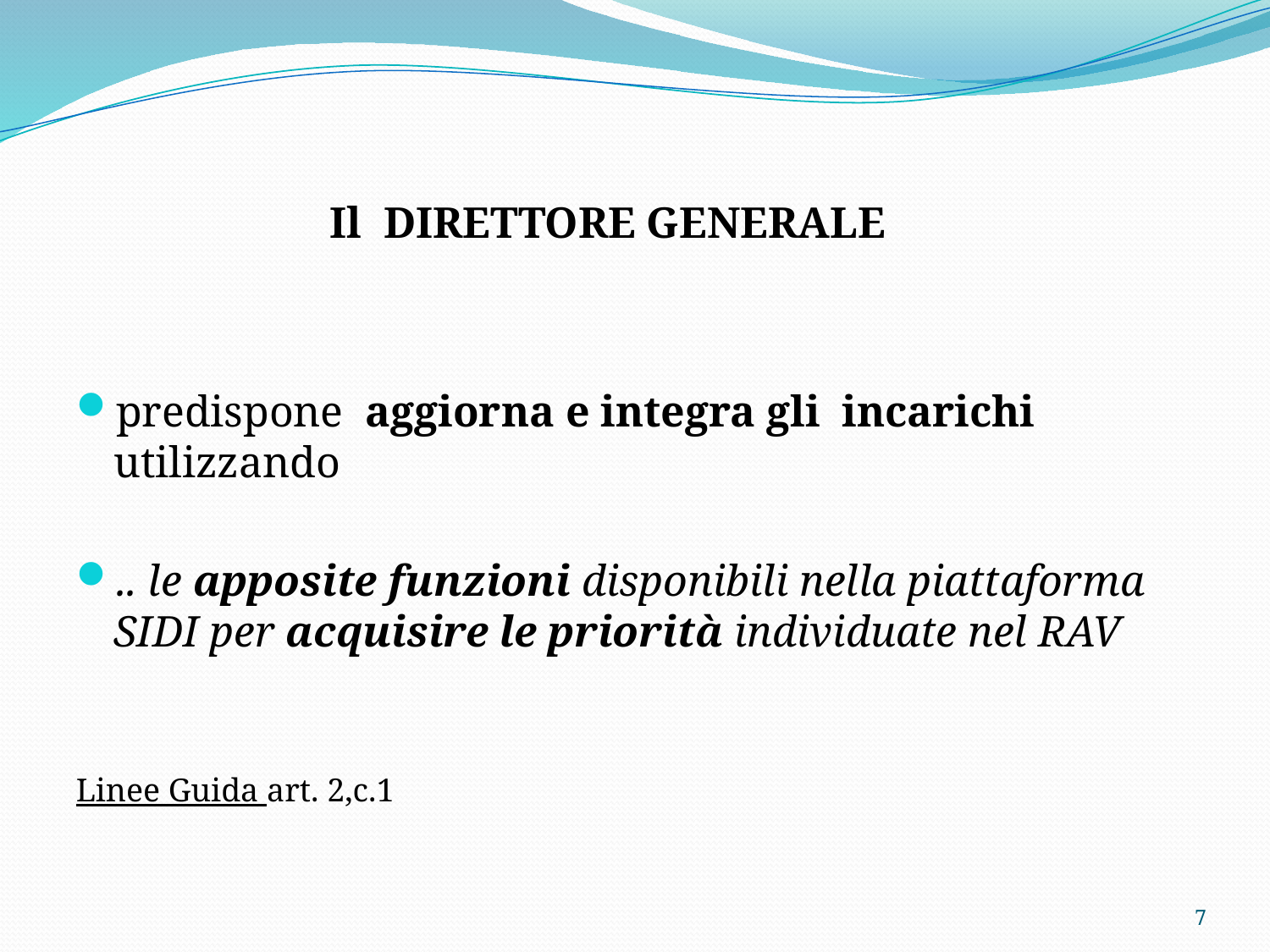

Il  DIRETTORE GENERALE

predispone  aggiorna e integra gli  incarichi  utilizzando

.. le apposite funzioni disponibili nella piattaforma SIDI per acquisire le priorità individuate nel RAV

Linee Guida art. 2,c.1

7